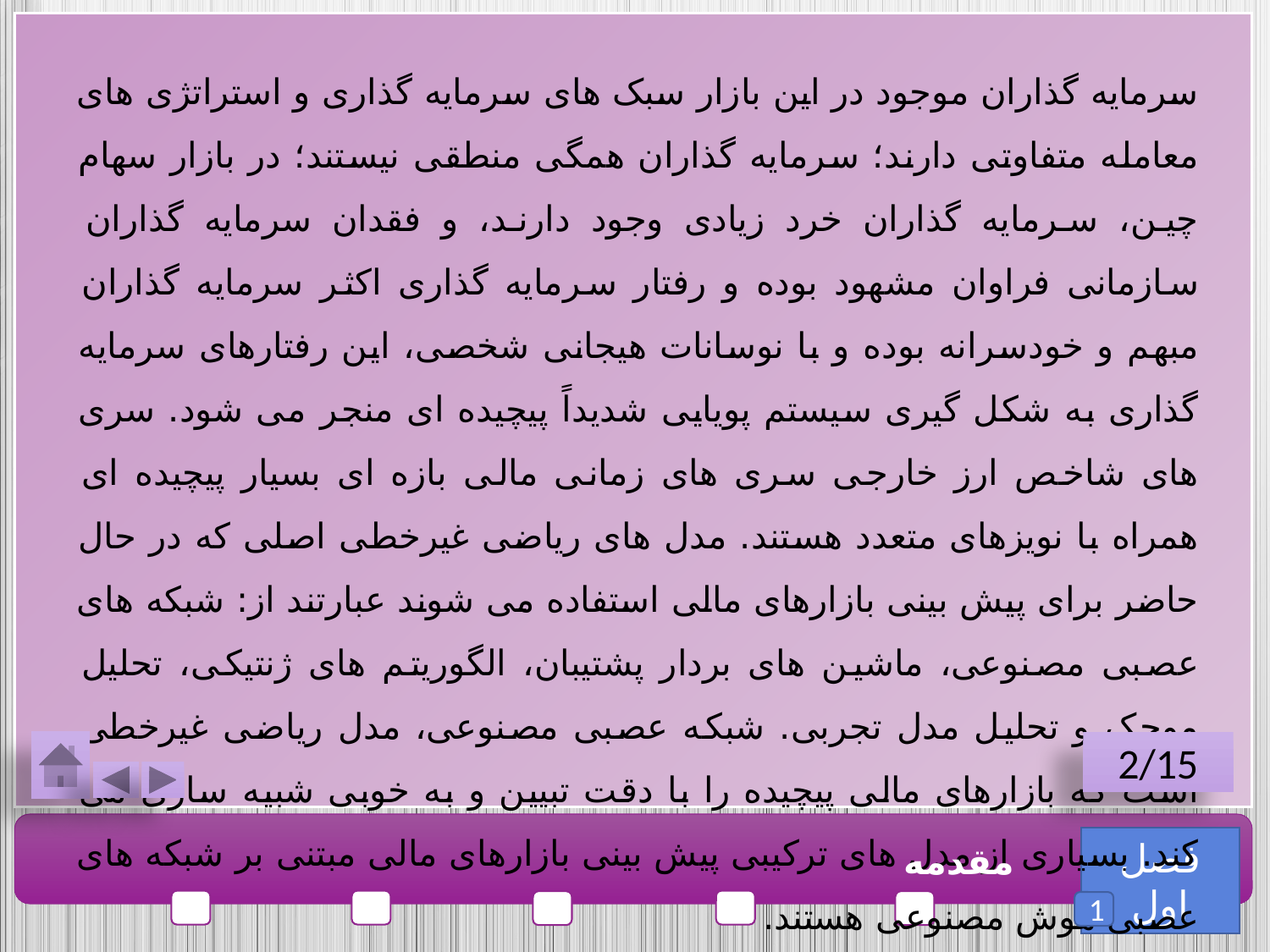

سرمایه گذاران موجود در این بازار سبک های سرمایه گذاری و استراتژی های معامله متفاوتی دارند؛ سرمایه گذاران همگی منطقی نیستند؛ در بازار سهام چین، سرمایه گذاران خرد زیادی وجود دارند، و فقدان سرمایه گذاران سازمانی فراوان مشهود بوده و رفتار سرمایه گذاری اکثر سرمایه گذاران مبهم و خودسرانه بوده و با نوسانات هیجانی شخصی، این رفتارهای سرمایه گذاری به شکل گیری سیستم پویایی شدیداً پیچیده ای منجر می شود. سری های شاخص ارز خارجی سری های زمانی مالی بازه ای بسیار پیچیده ای همراه با نویزهای متعدد هستند. مدل های ریاضی غیرخطی اصلی که در حال حاضر برای پیش بینی بازارهای مالی استفاده می شوند عبارتند از: شبکه های عصبی مصنوعی، ماشین های بردار پشتیبان، الگوریتم های ژنتیکی، تحلیل موجک و تحلیل مدل تجربی. شبکه عصبی مصنوعی، مدل ریاضی غیرخطی است که بازارهای مالی پیچیده را با دقت تبیین و به خوبی شبیه سازی می کند. بسیاری از مدل های ترکیبی پیش بینی بازارهای مالی مبتنی بر شبکه های عصبی هوش مصنوعی هستند.

2/15

فصل اول
مقدمه

1